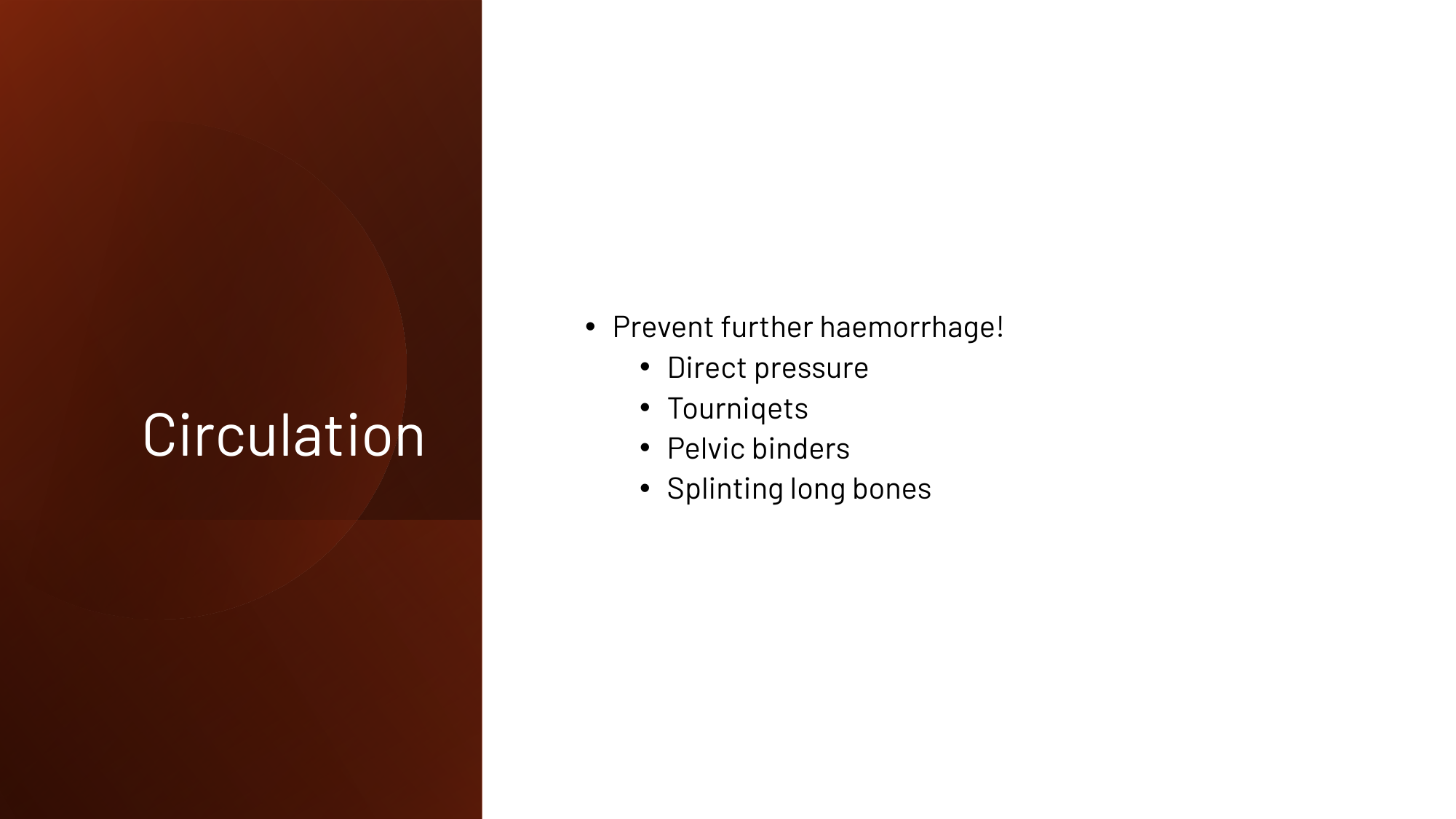

# Circulation
Prevent further haemorrhage!
Direct pressure
Tourniqets
Pelvic binders
Splinting long bones